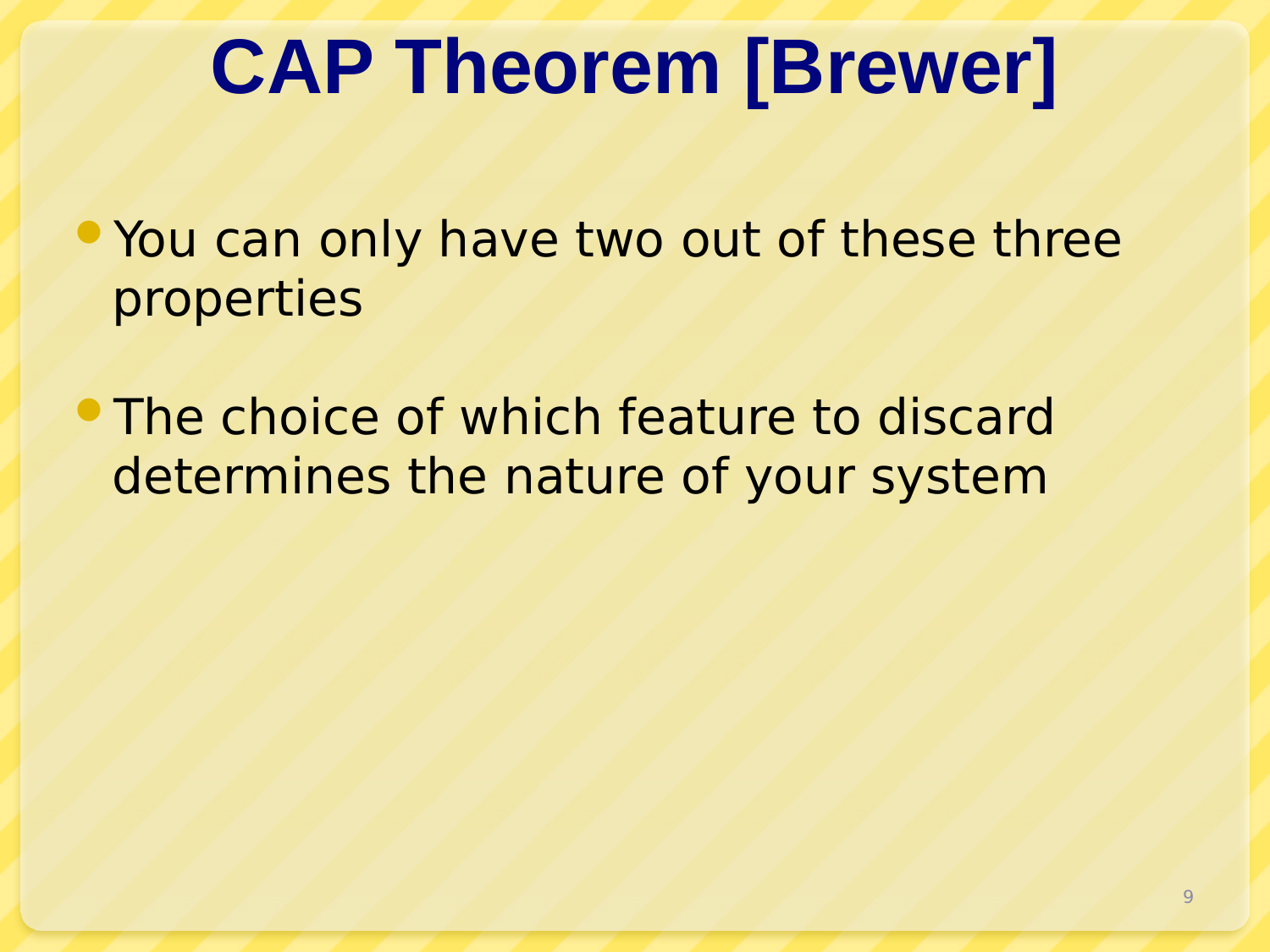

# CAP Theorem [Brewer]
You can only have two out of these three properties

The choice of which feature to discard determines the nature of your system
9